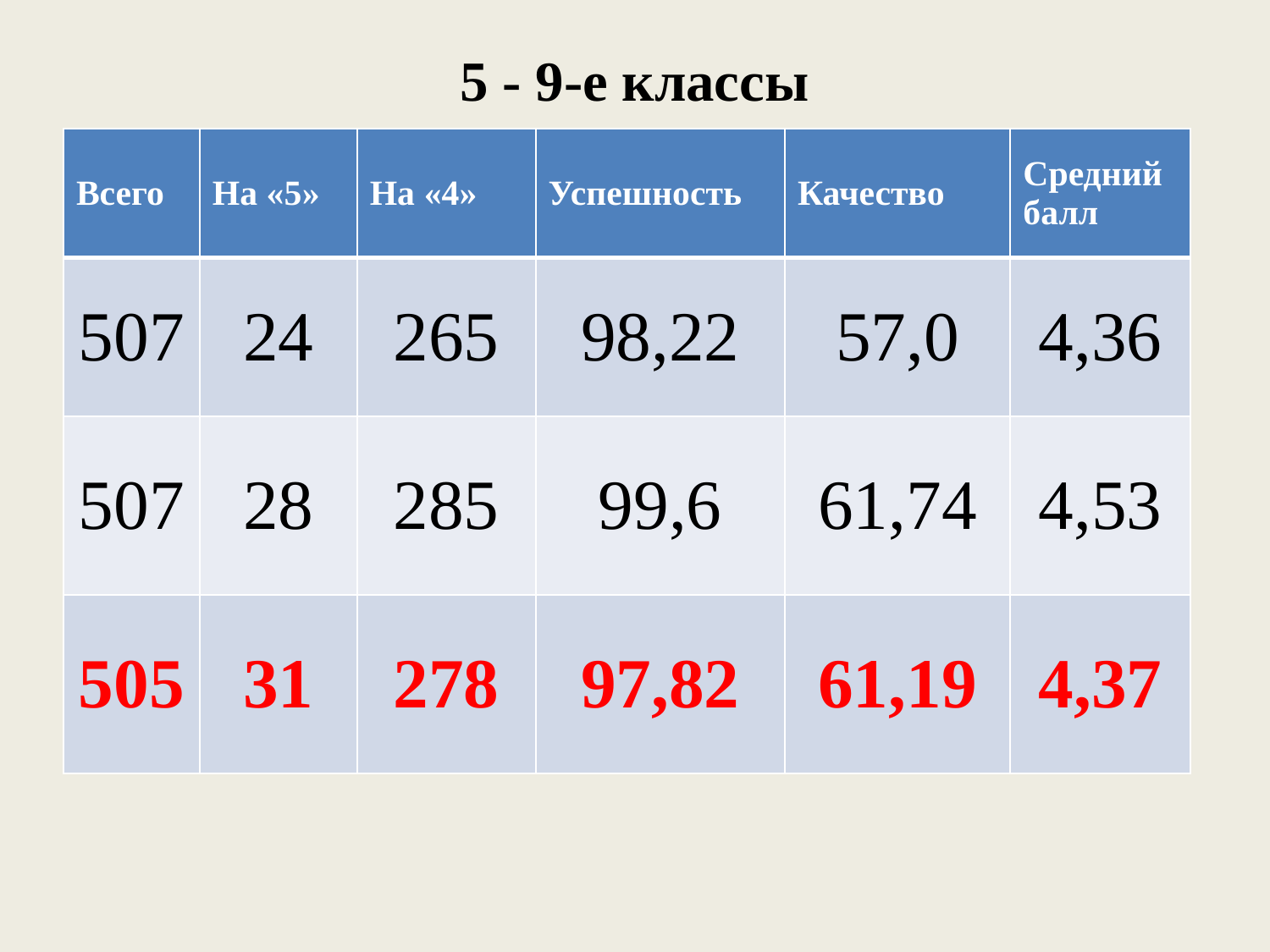

# 5 - 9-е классы
| Всего | На «5» | На «4» | Успешность | Качество | Средний балл |
| --- | --- | --- | --- | --- | --- |
| 507 | 24 | 265 | 98,22 | 57,0 | 4,36 |
| 507 | 28 | 285 | 99,6 | 61,74 | 4,53 |
| 505 | 31 | 278 | 97,82 | 61,19 | 4,37 |